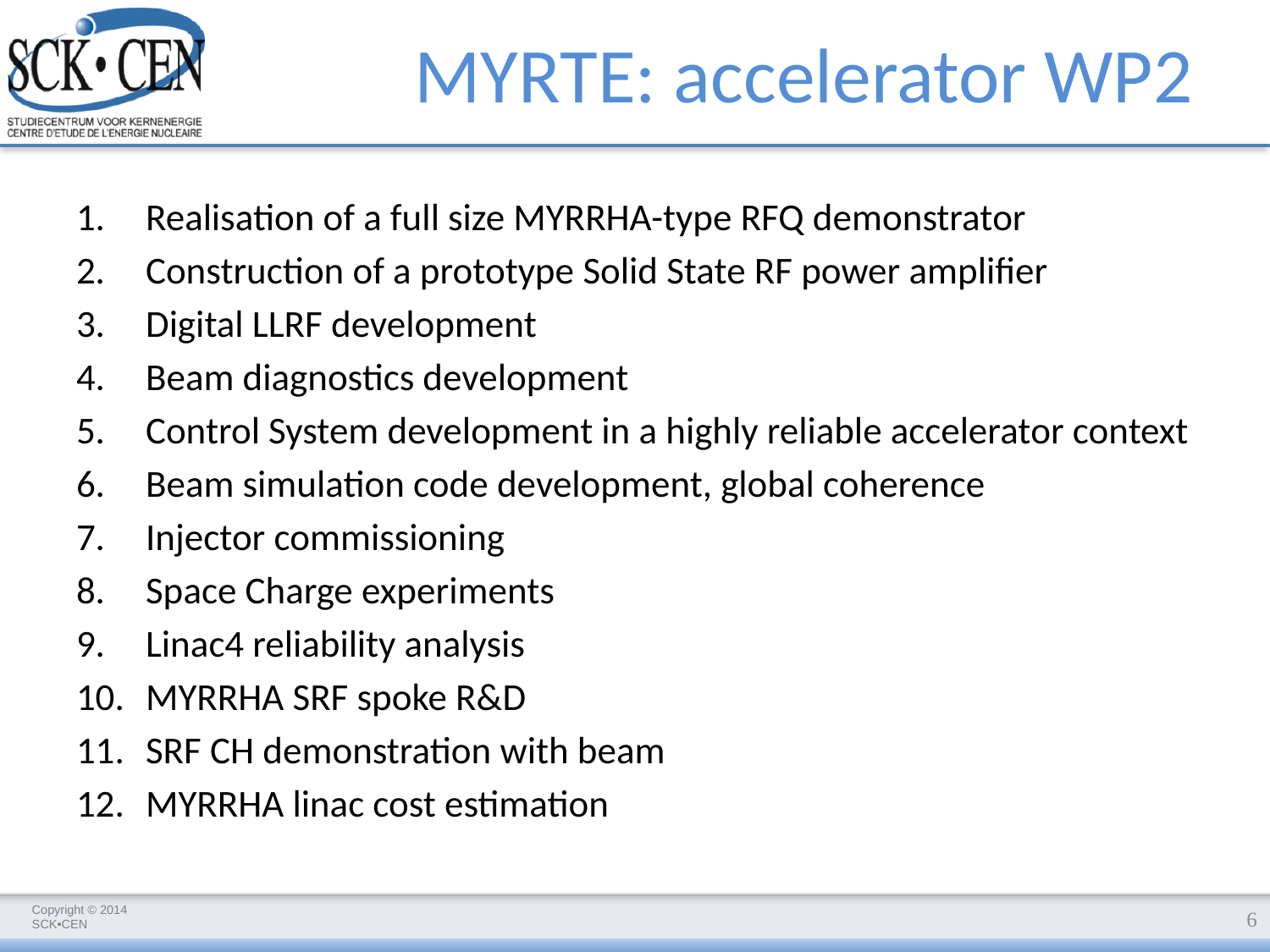

# MYRTE: accelerator WP2
Realisation of a full size MYRRHA-type RFQ demonstrator
Construction of a prototype Solid State RF power amplifier
Digital LLRF development
Beam diagnostics development
Control System development in a highly reliable accelerator context
Beam simulation code development, global coherence
Injector commissioning
Space Charge experiments
Linac4 reliability analysis
MYRRHA SRF spoke R&D
SRF CH demonstration with beam
MYRRHA linac cost estimation
6